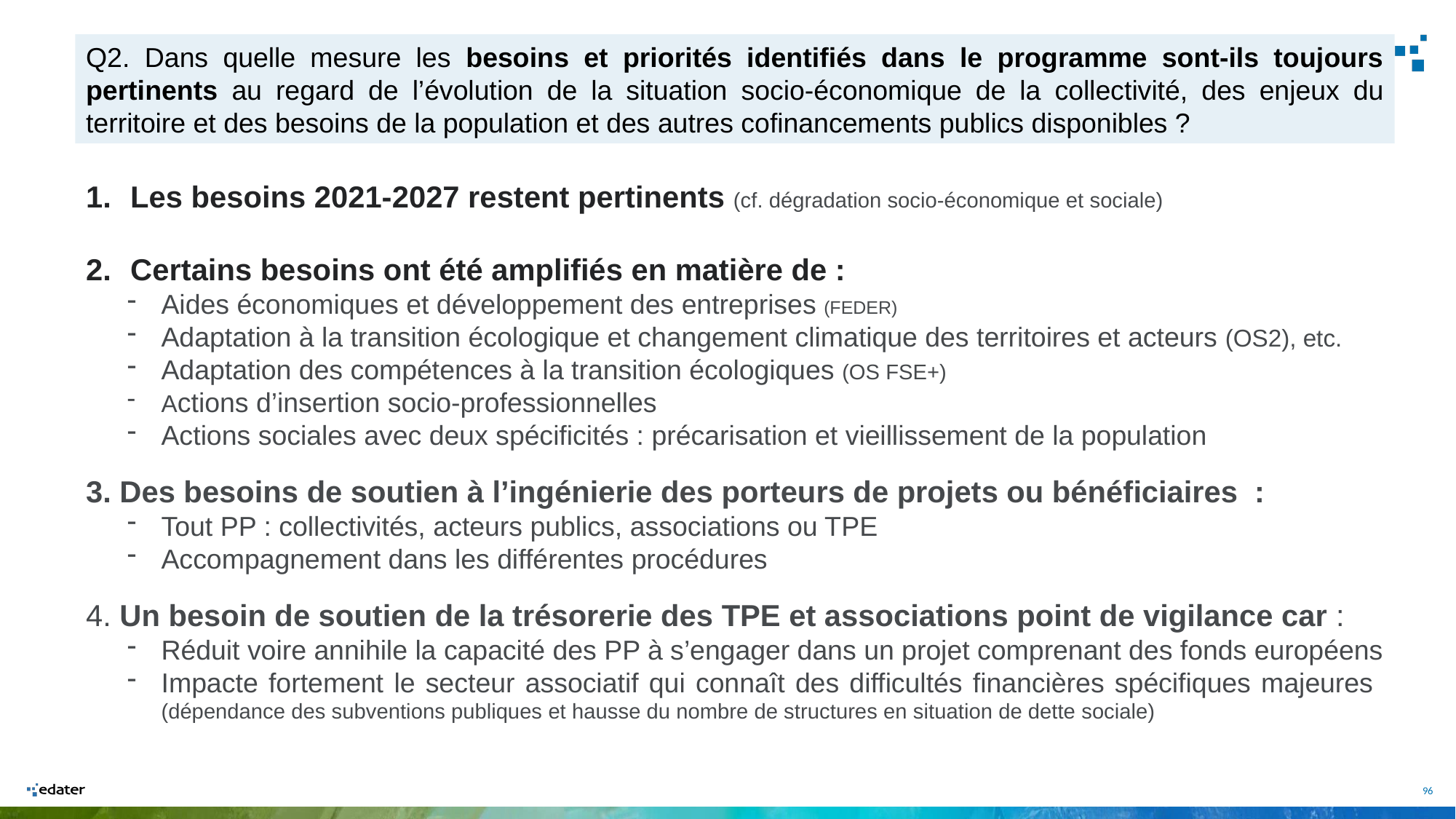

Q2. Dans quelle mesure les besoins et priorités identifiés dans le programme sont-ils toujours pertinents au regard de l’évolution de la situation socio-économique de la collectivité, des enjeux du territoire et des besoins de la population et des autres cofinancements publics disponibles ?
Les besoins 2021-2027 restent pertinents (cf. dégradation socio-économique et sociale)

Certains besoins ont été amplifiés en matière de :
Aides économiques et développement des entreprises (FEDER)
Adaptation à la transition écologique et changement climatique des territoires et acteurs (OS2), etc.
Adaptation des compétences à la transition écologiques (OS FSE+)
Actions d’insertion socio-professionnelles
Actions sociales avec deux spécificités : précarisation et vieillissement de la population

3. Des besoins de soutien à l’ingénierie des porteurs de projets ou bénéficiaires  :
Tout PP : collectivités, acteurs publics, associations ou TPE
Accompagnement dans les différentes procédures

4. Un besoin de soutien de la trésorerie des TPE et associations point de vigilance car :
Réduit voire annihile la capacité des PP à s’engager dans un projet comprenant des fonds européens
Impacte fortement le secteur associatif qui connaît des difficultés financières spécifiques majeures  (dépendance des subventions publiques et hausse du nombre de structures en situation de dette sociale)